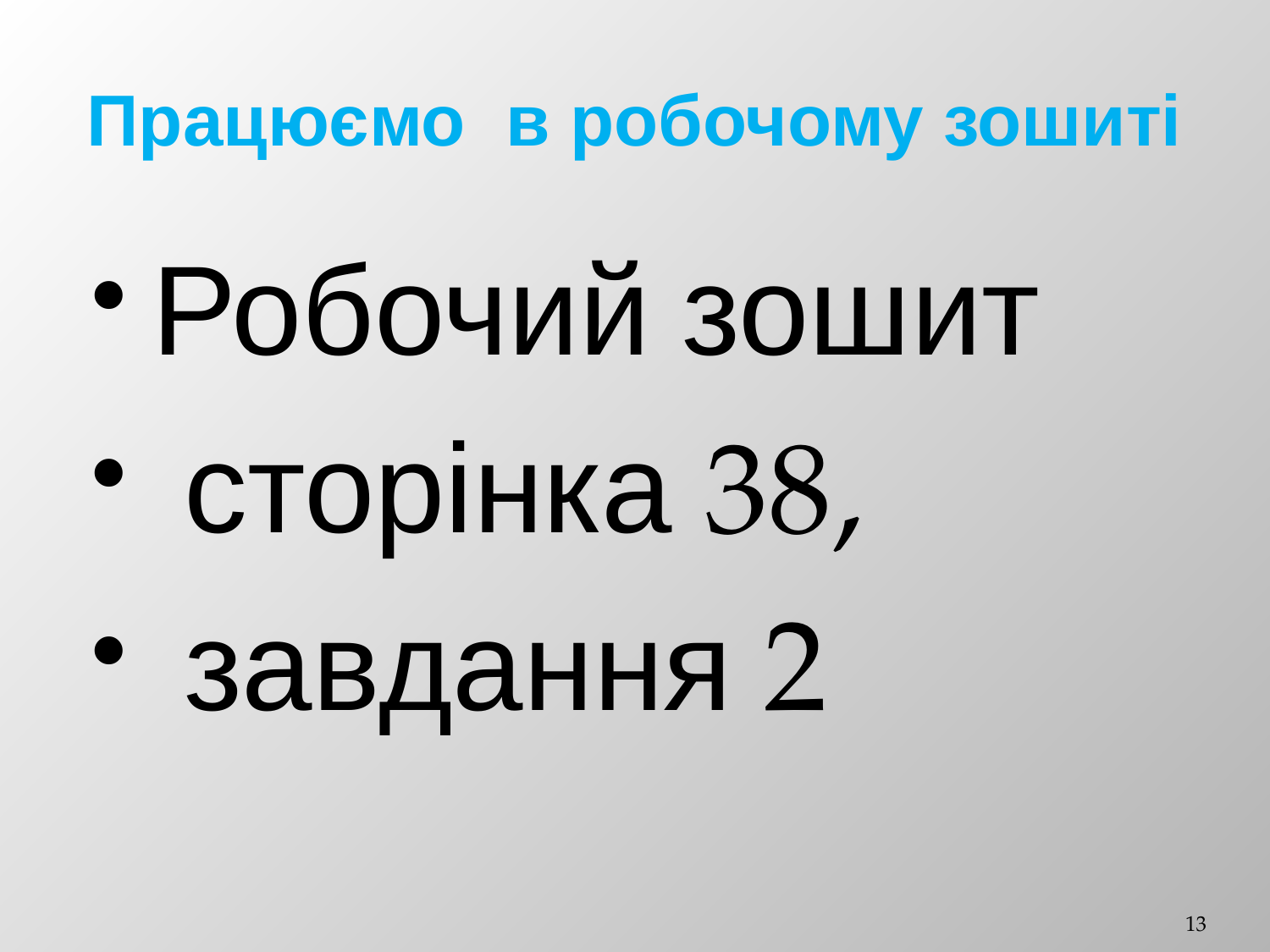

# Працюємо  в робочому зошиті
Робочий зошит
 сторінка 38,
 завдання 2
13